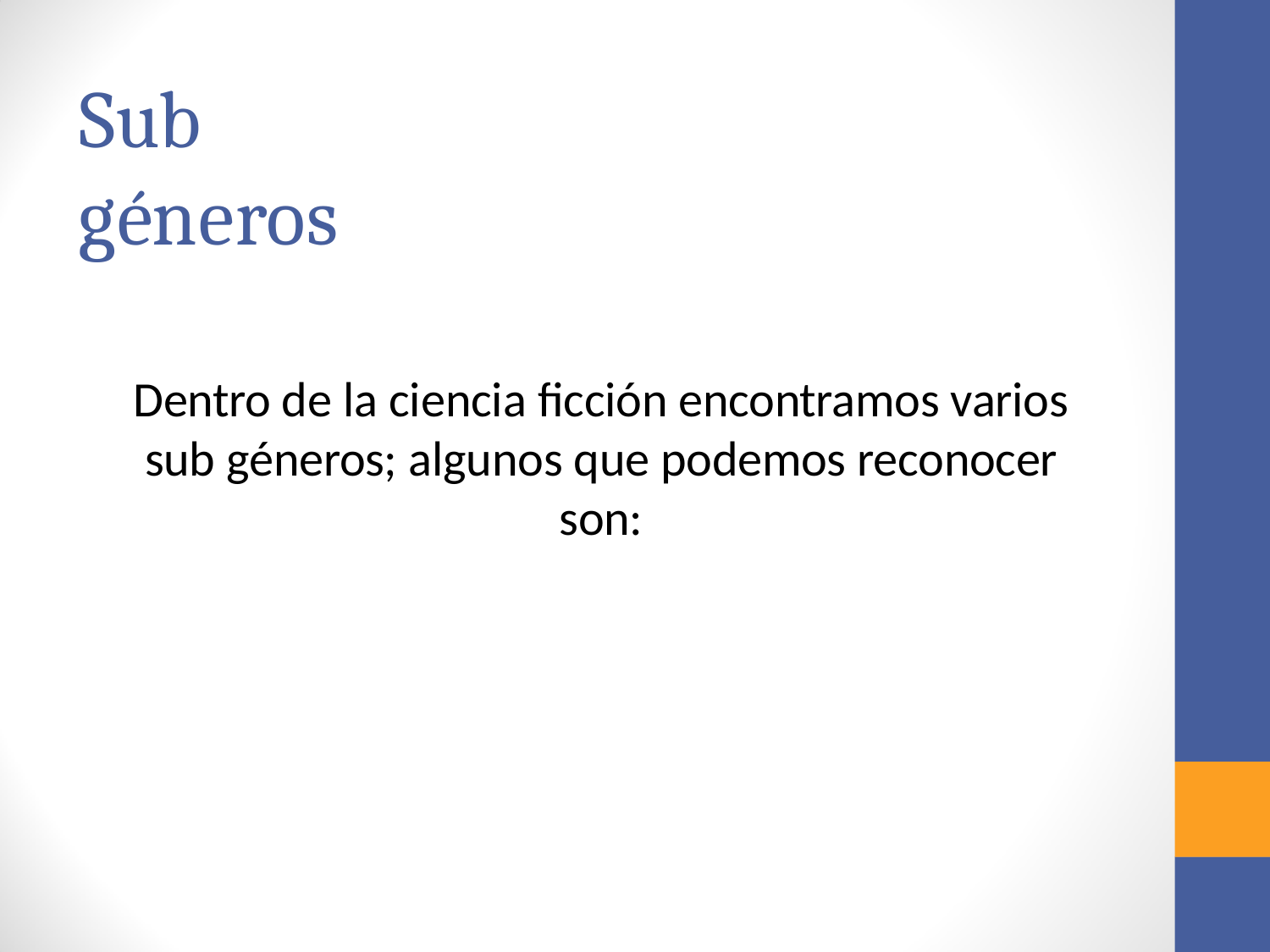

Sub géneros
Dentro de la ciencia ficción encontramos varios  sub géneros; algunos que podemos reconocer  son: